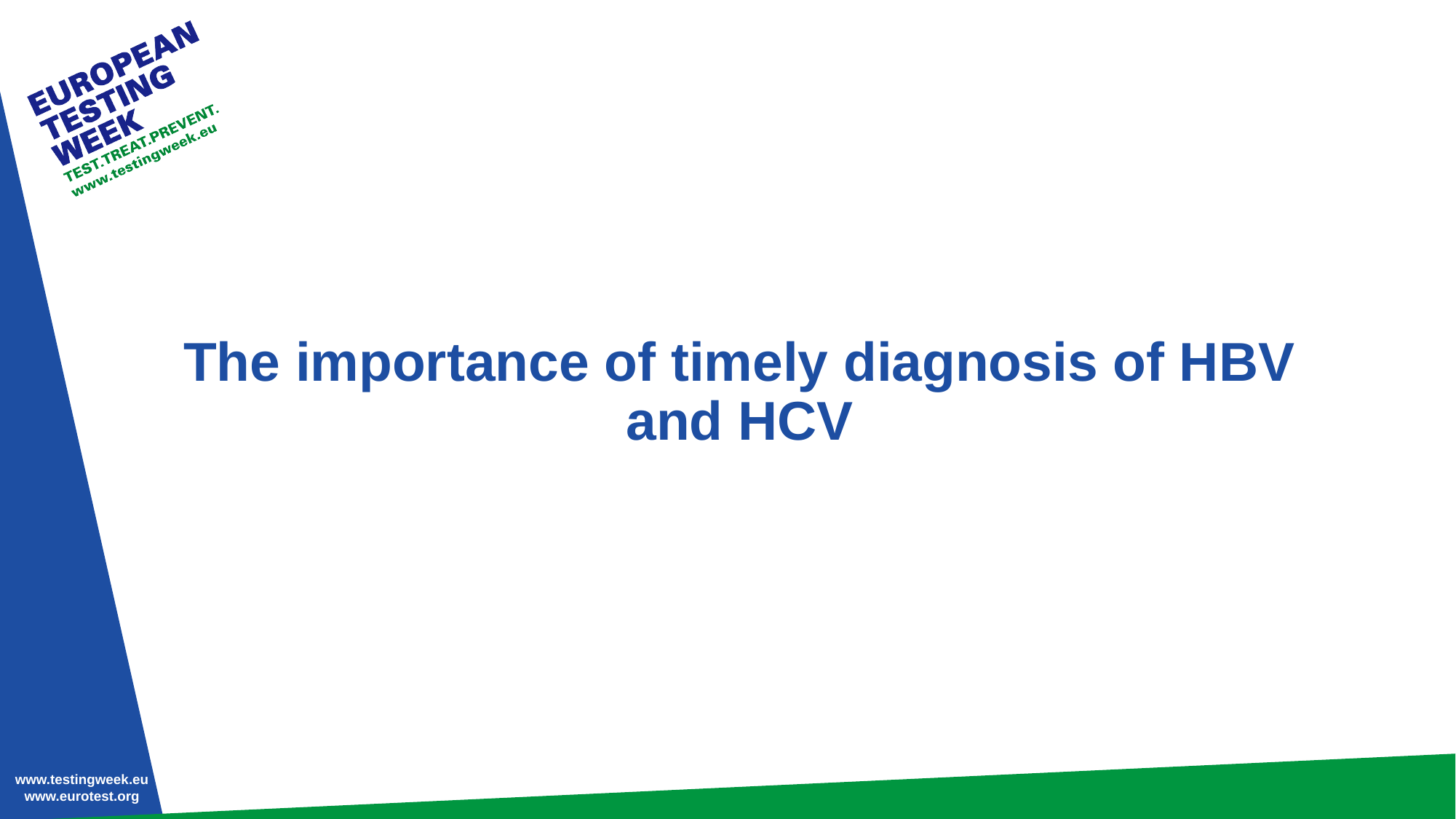

# The importance of timely diagnosis of HBV and HCV